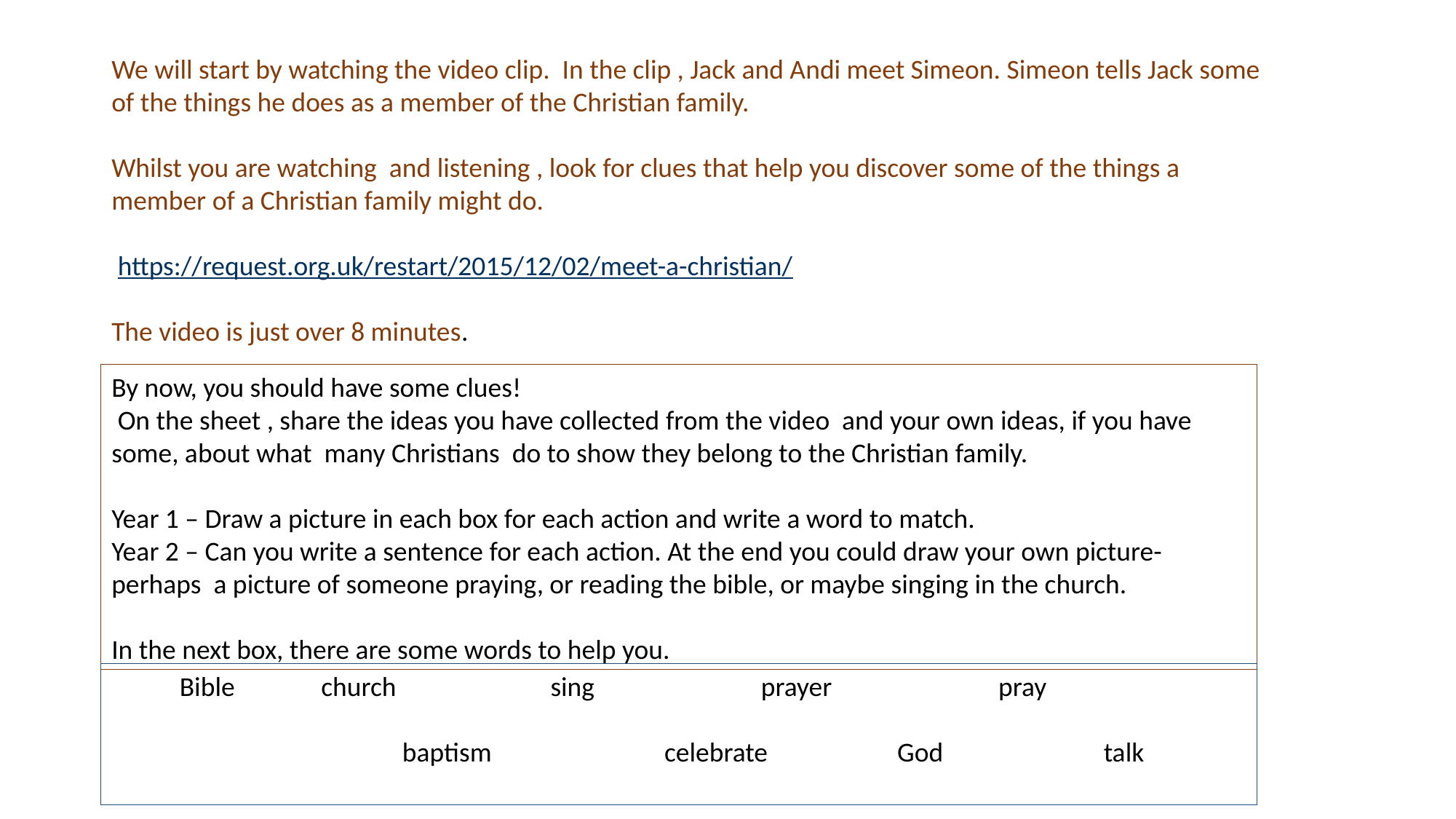

We will start by watching the video clip.  In the clip , Jack and Andi meet Simeon. Simeon tells Jack some of the things he does as a member of the Christian family.

Whilst you are watching  and listening , look for clues that help you discover some of the things a member of a Christian family might do.

 https://request.org.uk/restart/2015/12/02/meet-a-christian/

The video is just over 8 minutes.
By now, you should have some clues!
 On the sheet , share the ideas you have collected from the video  and your own ideas, if you have some, about what  many Christians  do to show they belong to the Christian family.

Year 1 – Draw a picture in each box for each action and write a word to match.
Year 2 – Can you write a sentence for each action. At the end you could draw your own picture- perhaps  a picture of someone praying, or reading the bible, or maybe singing in the church.

In the next box, there are some words to help you.
           Bible              church                         sing                           prayer                           pray

                                               baptism                            celebrate                     God                          talk